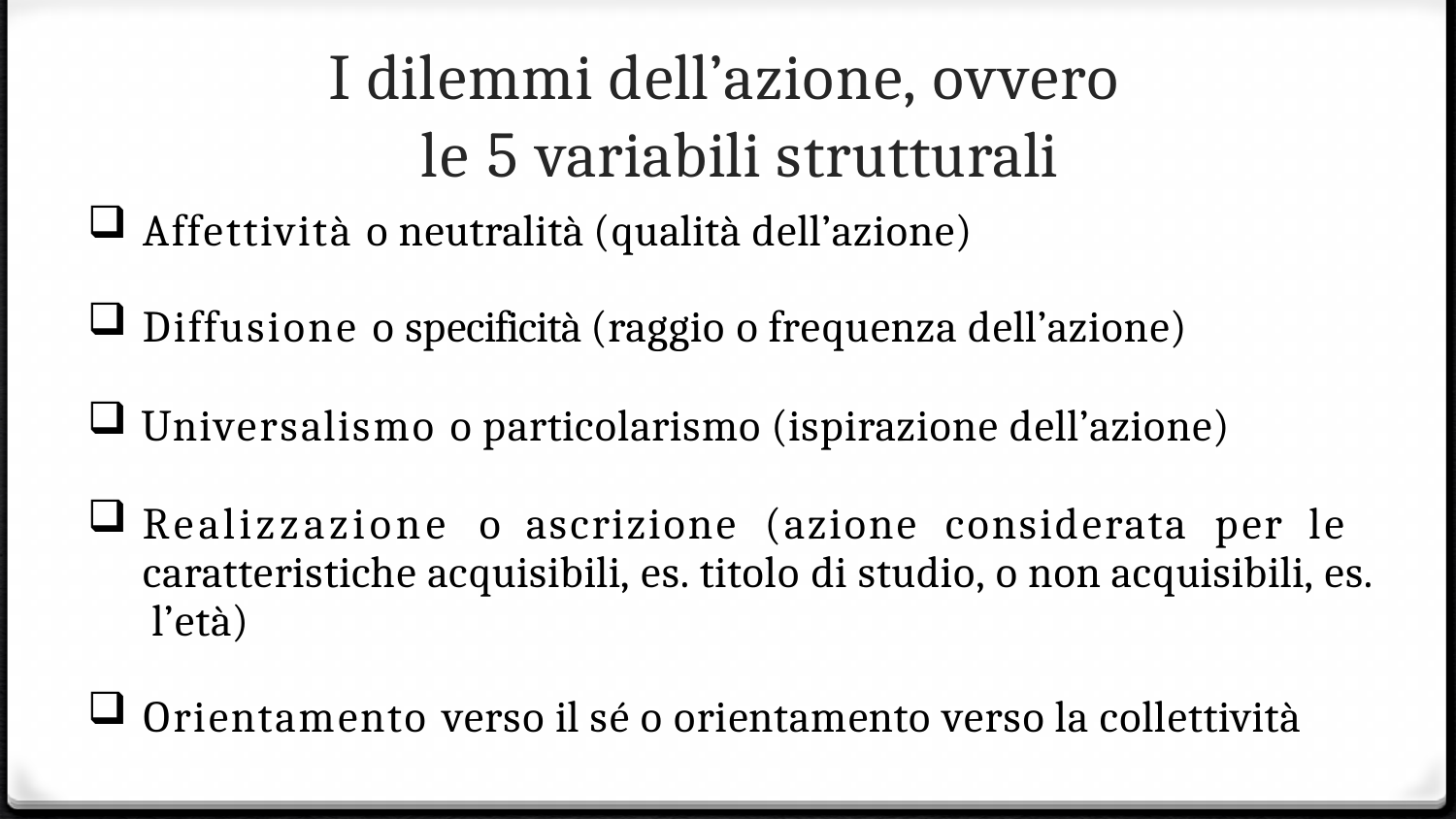

# I dilemmi dell’azione, ovvero  le 5 variabili strutturali
Affettività o neutralità (qualità dell’azione)

Diffusione o specificità (raggio o frequenza dell’azione)

Universalismo o particolarismo (ispirazione dell’azione)

Realizzazione o ascrizione (azione considerata per le  caratteristiche acquisibili, es. titolo di studio, o non acquisibili, es.  l’età)

Orientamento verso il sé o orientamento verso la collettività